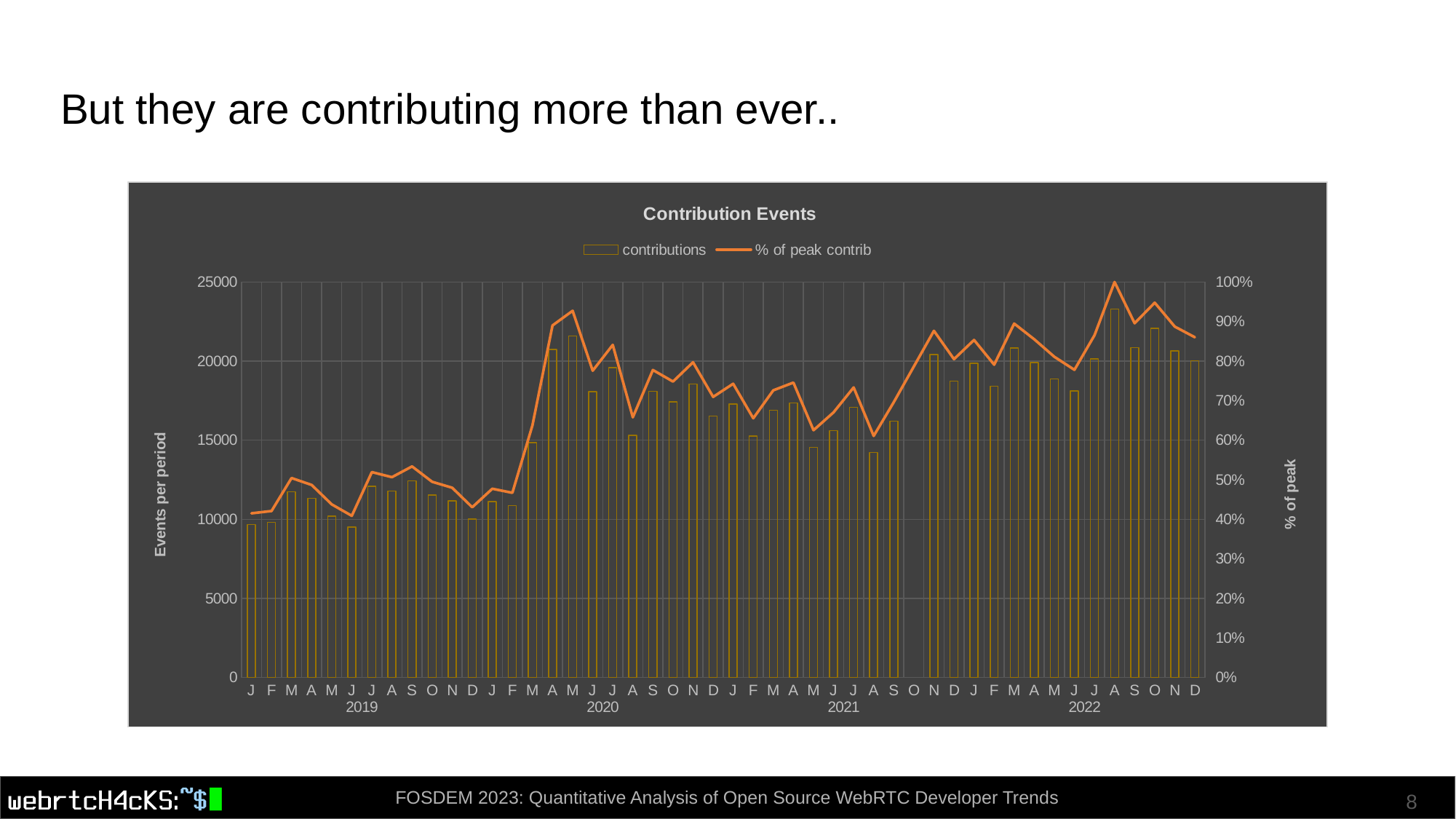

# But they are contributing more than ever..

### Chart:   Contribution Events

| Category | contributions | % of peak contrib |
|---|---|---|
| J | 9667.0 | 0.41519563630116396 |
| F | 9805.0 | 0.42112270755486836 |
| M | 11743.0 | 0.5043594038568913 |
| A | 11336.0 | 0.4868788386376326 |
| M | 10193.0 | 0.43778722673195036 |
| J | 9520.0 | 0.40888201692221793 |
| J | 12095.0 | 0.5194777305330069 |
| A | 11794.0 | 0.5065498432332604 |
| S | 12429.0 | 0.5338229609586393 |
| O | 11525.0 | 0.494996349267706 |
| N | 11172.0 | 0.4798350727998969 |
| D | 10024.0 | 0.4305287119357471 |
| J | 11114.0 | 0.47734398488167334 |
| F | 10876.0 | 0.4671219344586179 |
| M | 14848.0 | 0.6377185070652407 |
| A | 20727.0 | 0.8902203324313878 |
| M | 21590.0 | 0.9272860026628871 |
| J | 18062.0 | 0.7757591375681828 |
| J | 19582.0 | 0.8410428209423184 |
| A | 15317.0 | 0.6578619593694971 |
| S | 18104.0 | 0.7775630288193103 |
| O | 17423.0 | 0.7483142206760297 |
| N | 18558.0 | 0.7970622342481639 |
| D | 16519.0 | 0.7094876089850964 |
| J | 17295.0 | 0.7428166473392604 |
| F | 15261.0 | 0.6554567710346605 |
| M | 16907.0 | 0.7261521281621784 |
| A | 17363.0 | 0.7457372331744191 |
| M | 14560.0 | 0.6253489670575098 |
| J | 15610.0 | 0.6704462483356955 |
| J | 17078.0 | 0.7334965425417687 |
| A | 14222.0 | 0.6108319374651033 |
| S | 16211.0 | 0.6962590731434952 |
| O | None | None |
| N | 20411.0 | 0.8766481982562384 |
| D | 18742.0 | 0.8049649959197698 |
| J | 19869.0 | 0.8533694111583559 |
| F | 18415.0 | 0.7909204140359919 |
| M | 20834.0 | 0.8948159601425933 |
| A | 19909.0 | 0.8550874028260963 |
| M | 18881.0 | 0.8109350169651677 |
| J | 18114.0 | 0.7779925267362453 |
| J | 20147.0 | 0.8653094532491518 |
| A | 23283.0 | 1.0 |
| S | 20856.0 | 0.8957608555598505 |
| O | 22064.0 | 0.947644203925611 |
| N | 20657.0 | 0.887213847012842 |
| D | 20028.0 | 0.860198428037624 |
FOSDEM 2023: Quantitative Analysis of Open Source WebRTC Developer Trends
8